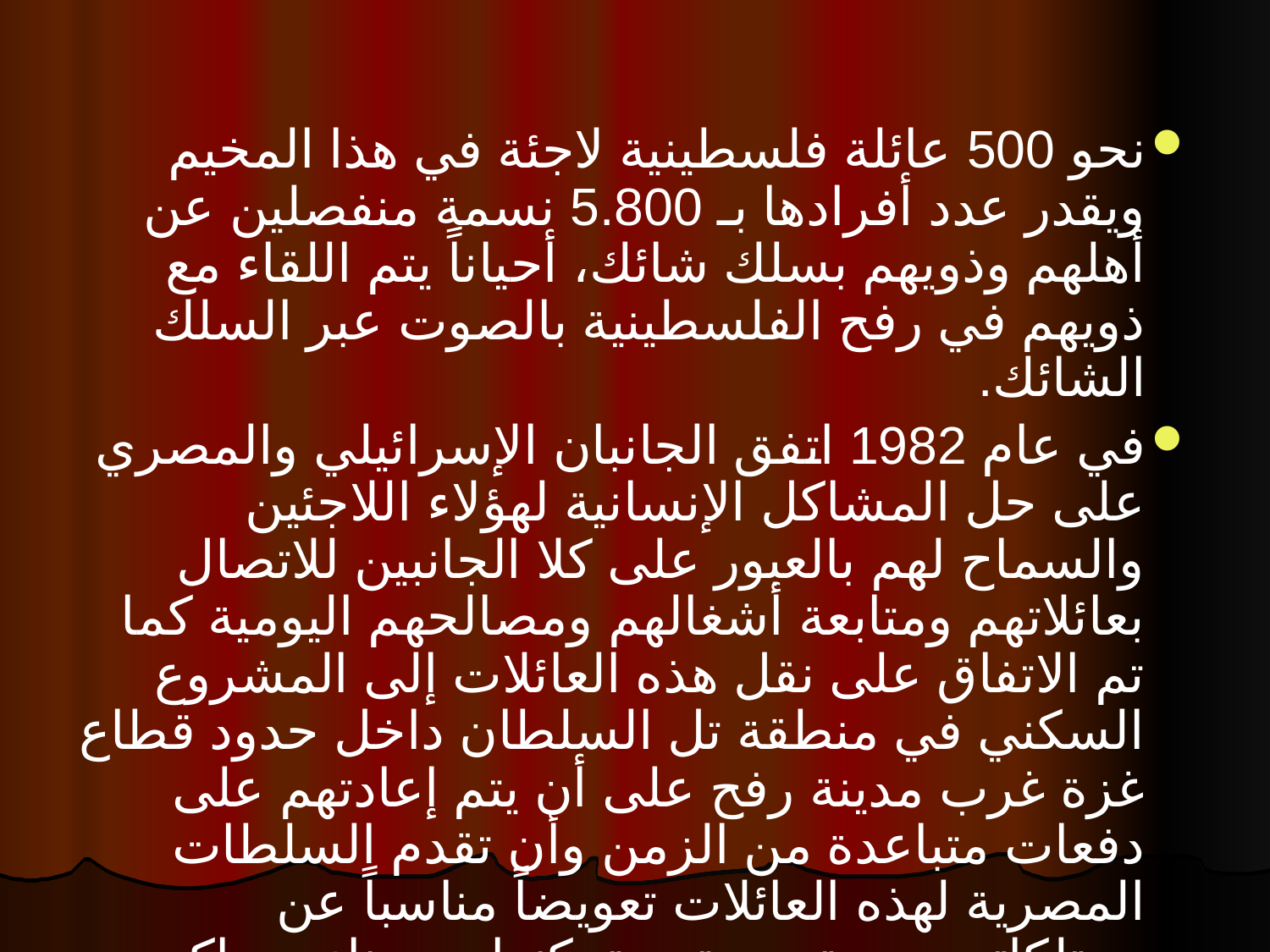

نحو 500 عائلة فلسطينية لاجئة في هذا المخيم ويقدر عدد أفرادها بـ 5.800 نسمة منفصلين عن أهلهم وذويهم بسلك شائك، أحياناً يتم اللقاء مع ذويهم في رفح الفلسطينية بالصوت عبر السلك الشائك.
في عام 1982 اتفق الجانبان الإسرائيلي والمصري على حل المشاكل الإنسانية لهؤلاء اللاجئين والسماح لهم بالعبور على كلا الجانبين للاتصال بعائلاتهم ومتابعة أشغالهم ومصالحهم اليومية كما تم الاتفاق على نقل هذه العائلات إلى المشروع السكني في منطقة تل السلطان داخل حدود قطاع غزة غرب مدينة رفح على أن يتم إعادتهم على دفعات متباعدة من الزمن وأن تقدم السلطات المصرية لهذه العائلات تعويضاً مناسباً عن ممتلكاتهم وبيوتهم حتى يتمكنوا من بناء مساكن جديدة في تل السلطان. وقد ماطلت الحكومة الإسرائيلية في تنفيذ كل مرحلة من مراحله.